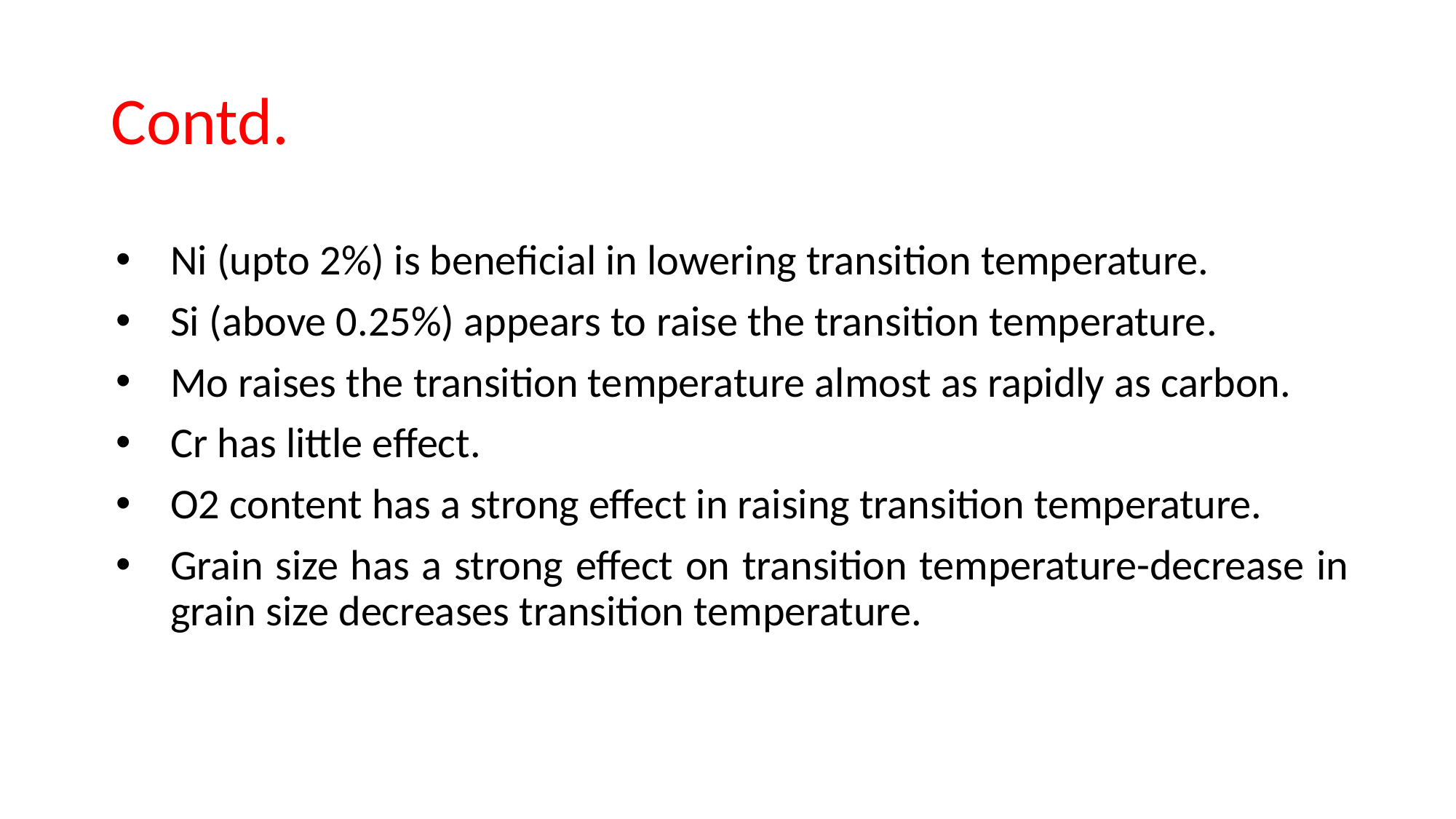

# Contd.

Ni (upto 2%) is beneficial in lowering transition temperature.
Si (above 0.25%) appears to raise the transition temperature.
Mo raises the transition temperature almost as rapidly as carbon.
Cr has little effect.
O2 content has a strong effect in raising transition temperature.
Grain size has a strong effect on transition temperature-decrease in grain size decreases transition temperature.